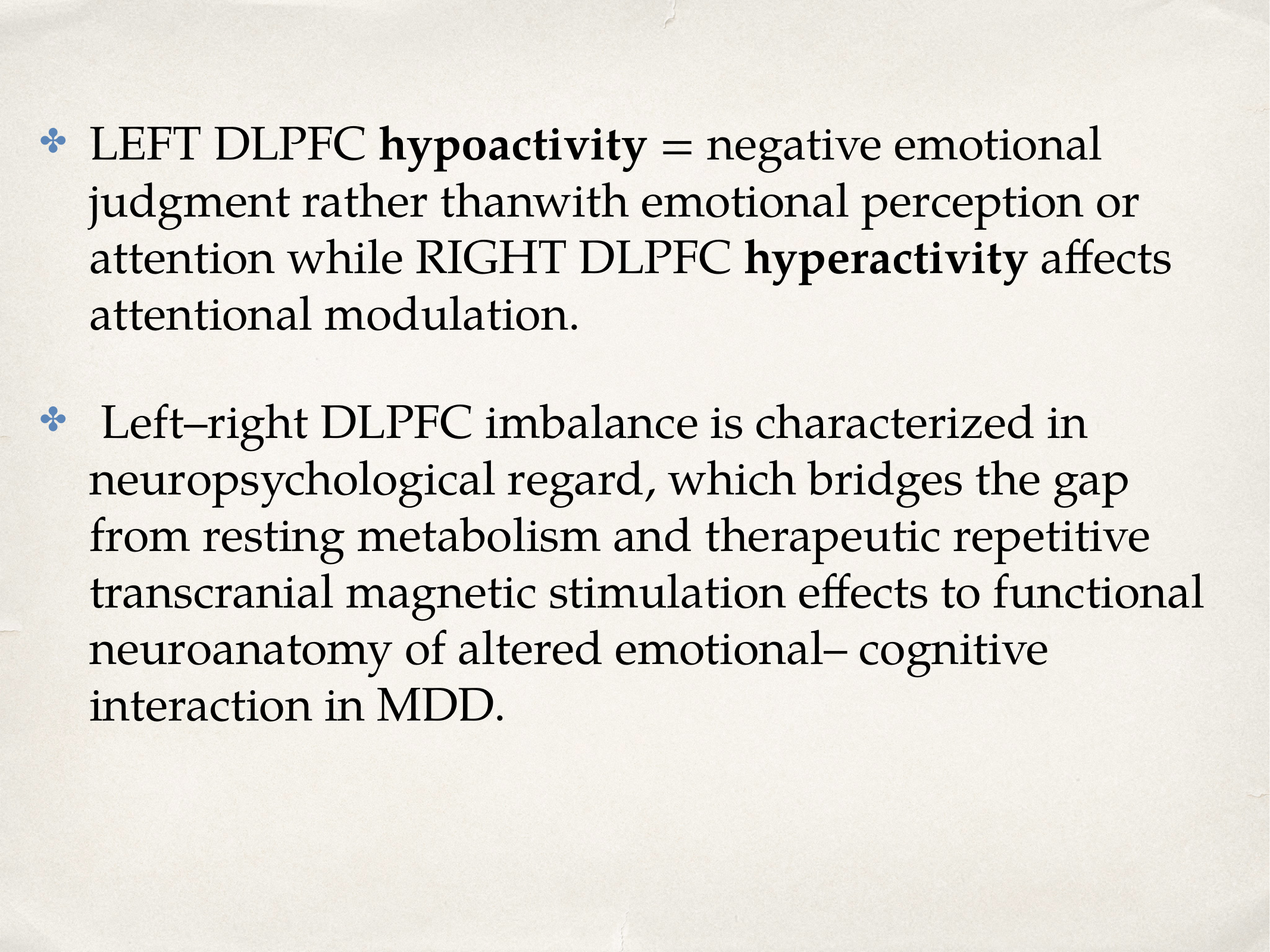

LEFT DLPFC hypoactivity = negative emotional judgment rather thanwith emotional perception or attention while RIGHT DLPFC hyperactivity affects attentional modulation.
 Left–right DLPFC imbalance is characterized in neuropsychological regard, which bridges the gap from resting metabolism and therapeutic repetitive transcranial magnetic stimulation effects to functional neuroanatomy of altered emotional– cognitive interaction in MDD.